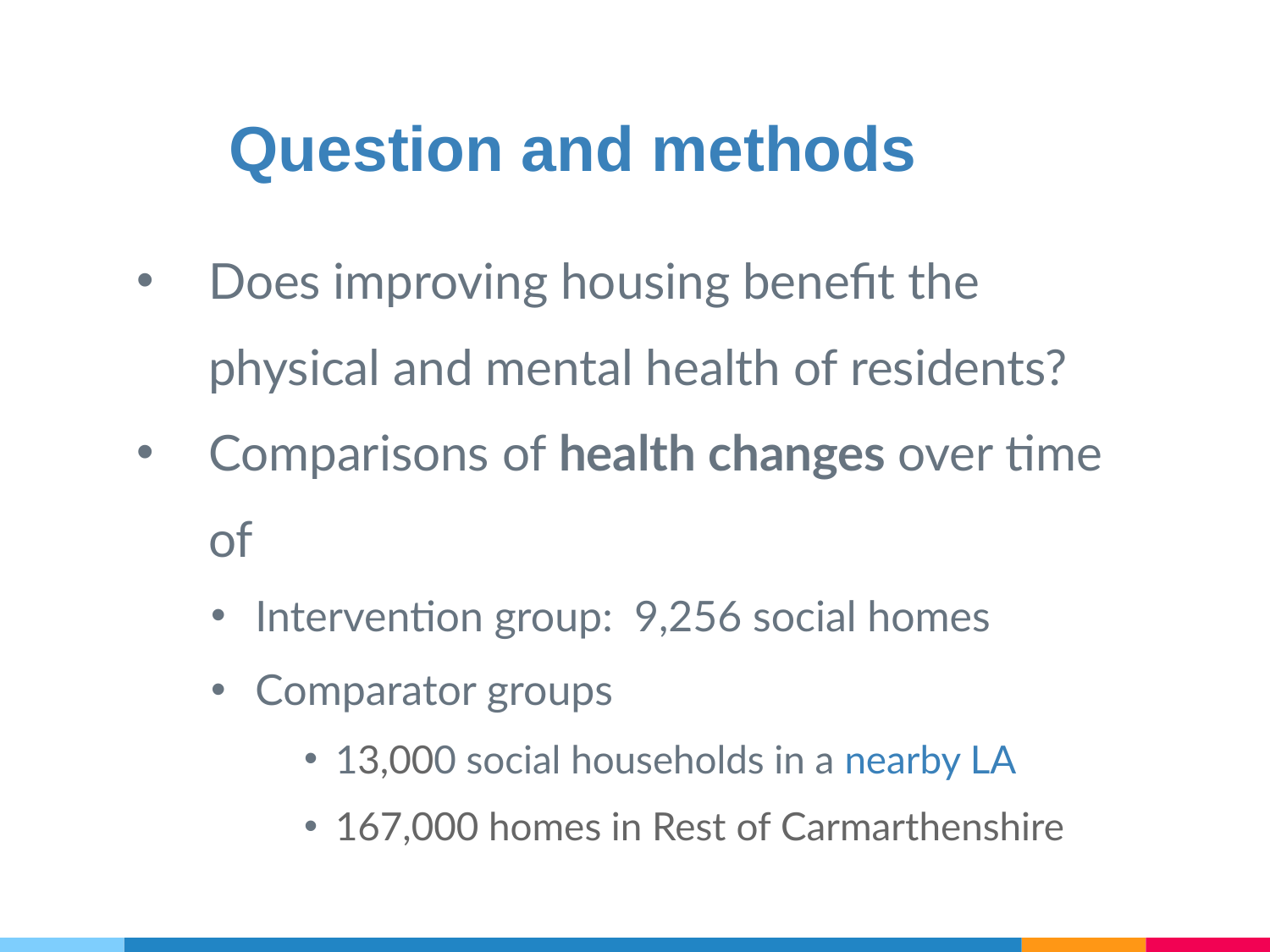

# Question and methods
Does improving housing benefit the physical and mental health of residents?
Comparisons of health changes over time of
Intervention group:  9,256 social homes
Comparator groups
13,000 social households in a nearby LA
167,000 homes in Rest of Carmarthenshire